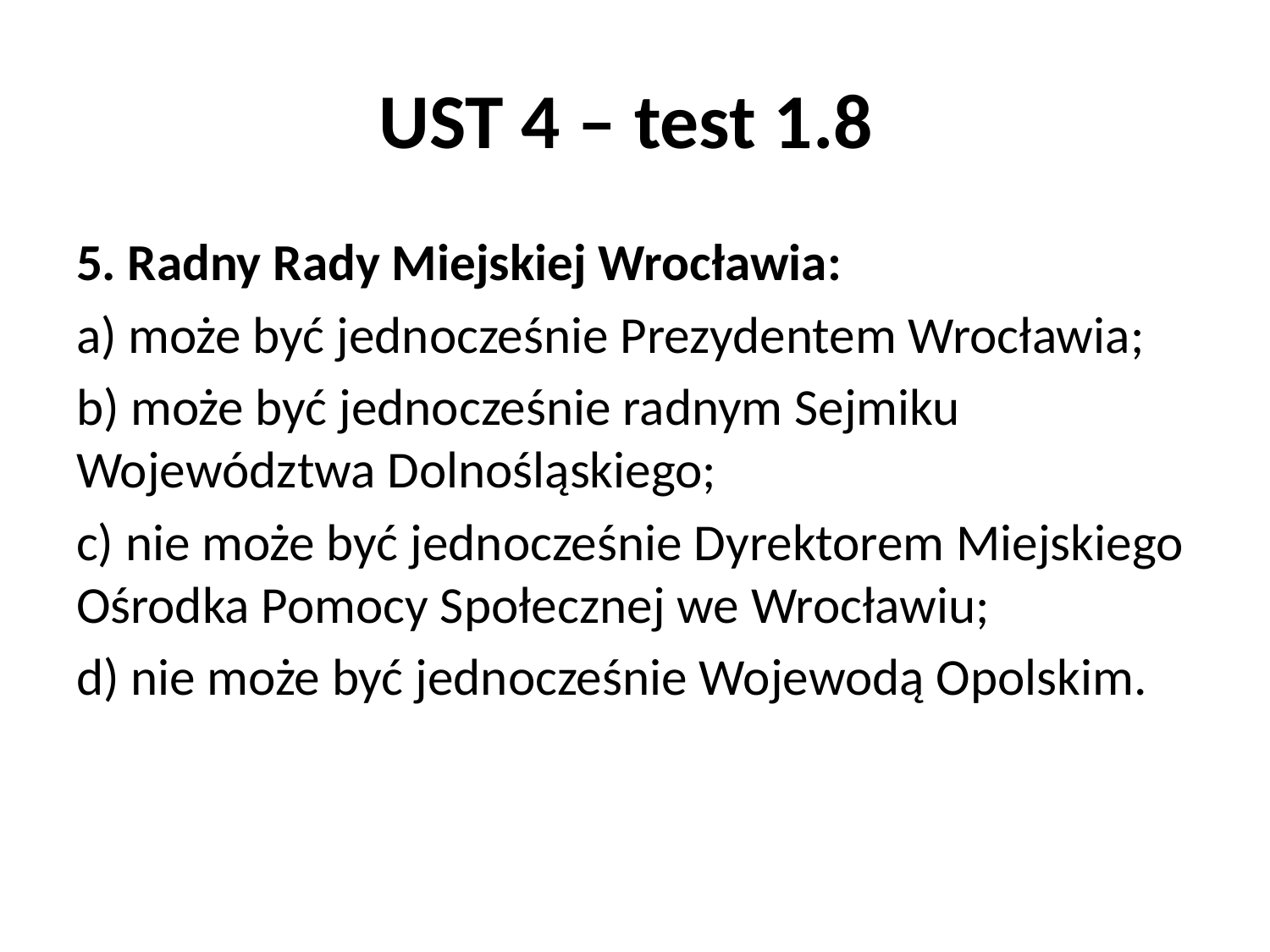

# UST 4 – test 1.8
5. Radny Rady Miejskiej Wrocławia:
a) może być jednocześnie Prezydentem Wrocławia;
b) może być jednocześnie radnym Sejmiku Województwa Dolnośląskiego;
c) nie może być jednocześnie Dyrektorem Miejskiego Ośrodka Pomocy Społecznej we Wrocławiu;
d) nie może być jednocześnie Wojewodą Opolskim.